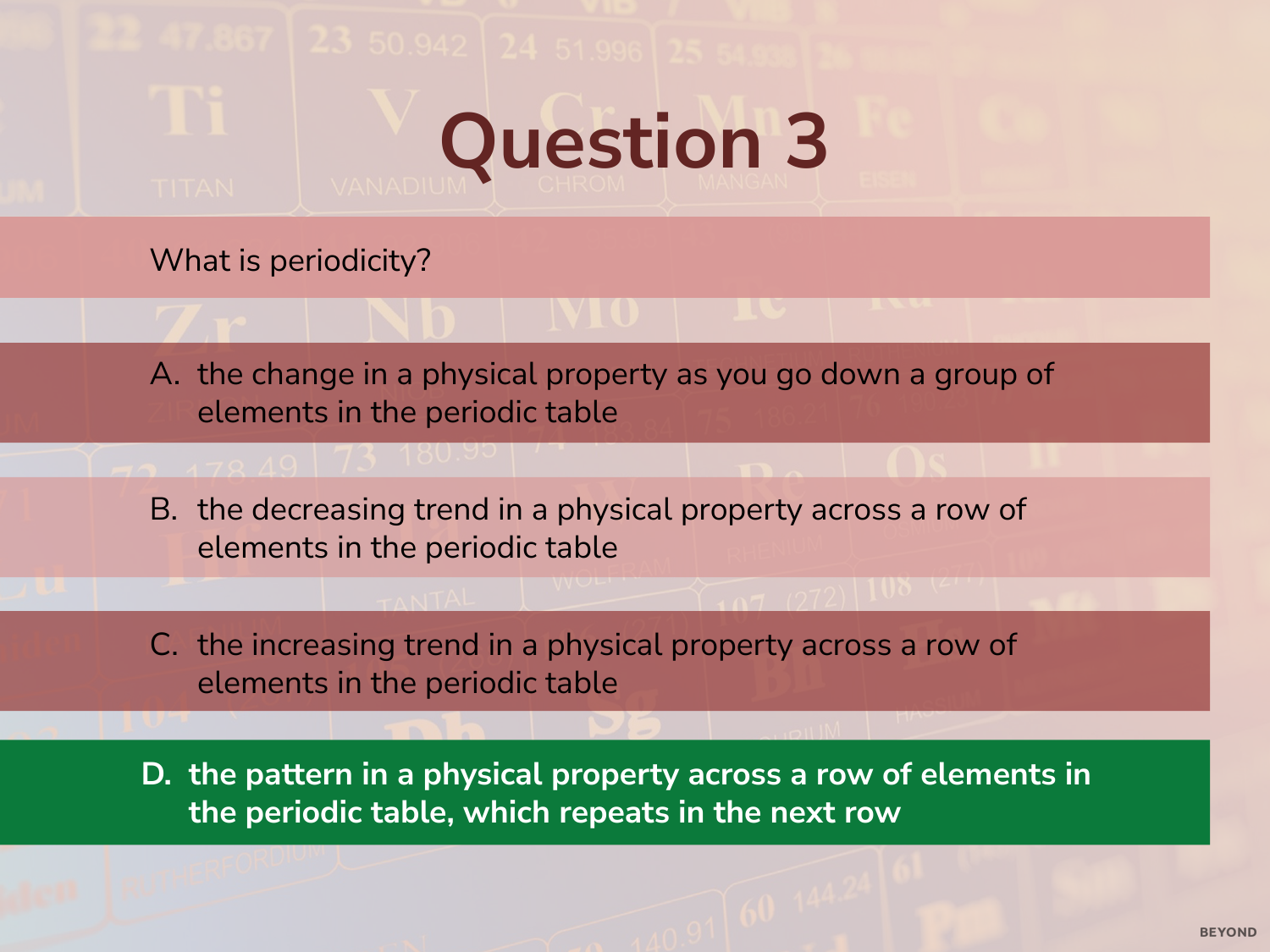

Question 3

the change in a physical property as you go down a group of elements in the periodic table

the decreasing trend in a physical property across a row of elements in the periodic table

the increasing trend in a physical property across a row of elements in the periodic table

the pattern in a physical property across a row of elements in the periodic table, which repeats in the next row

 What is periodicity?

the pattern in a physical property across a row of elements in the periodic table, which repeats in the next row